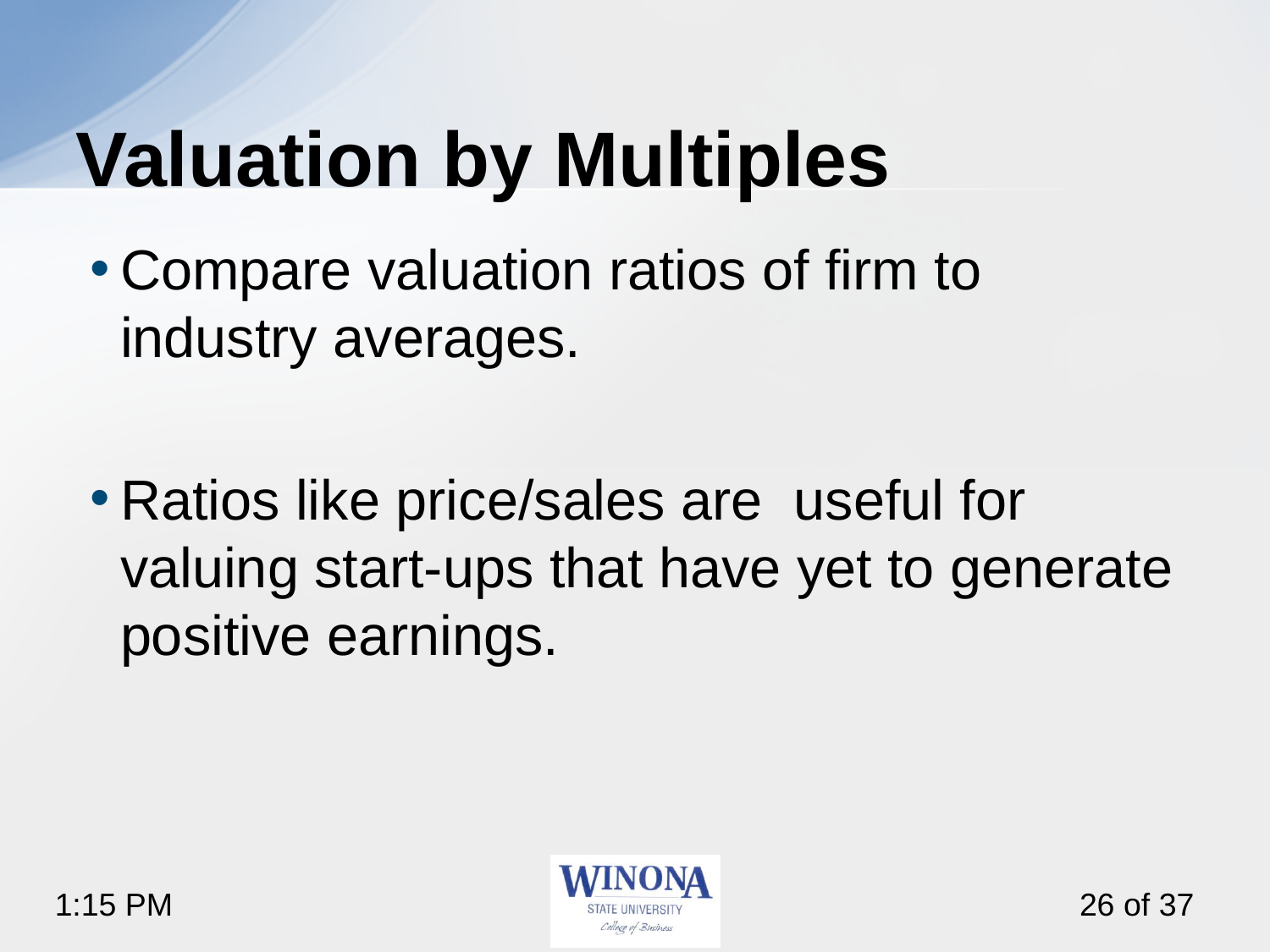

# Valuation by Multiples
Compare valuation ratios of firm to industry averages.

Ratios like price/sales are  useful for valuing start-ups that have yet to generate positive earnings.